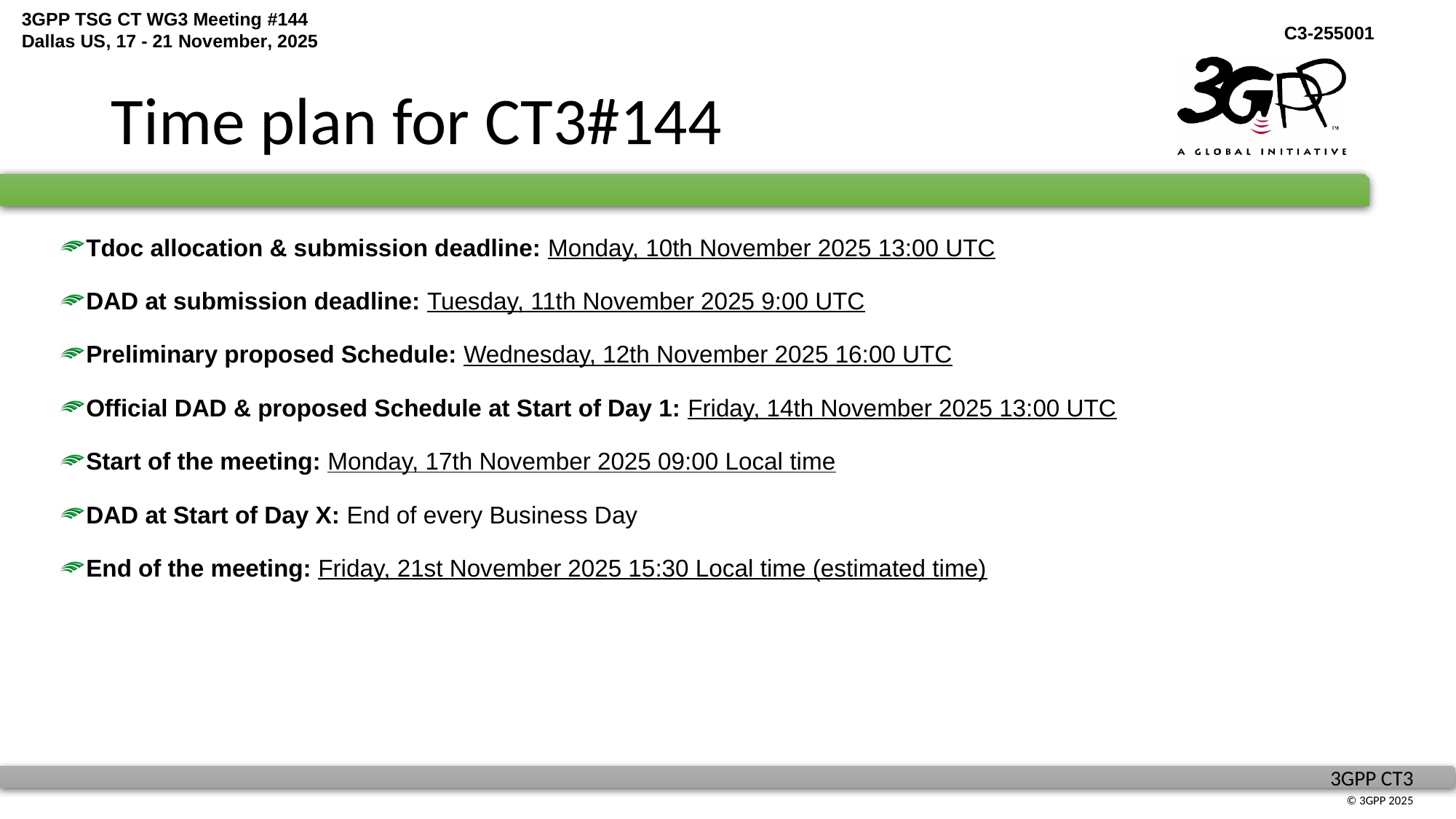

# Time plan for CT3#144
Tdoc allocation & submission deadline: Monday, 10th November 2025 13:00 UTC
DAD at submission deadline: Tuesday, 11th November 2025 9:00 UTC
Preliminary proposed Schedule: Wednesday, 12th November 2025 16:00 UTC
Official DAD & proposed Schedule at Start of Day 1: Friday, 14th November 2025 13:00 UTC
Start of the meeting: Monday, 17th November 2025 09:00 Local time
DAD at Start of Day X: End of every Business Day
End of the meeting: Friday, 21st November 2025 15:30 Local time (estimated time)